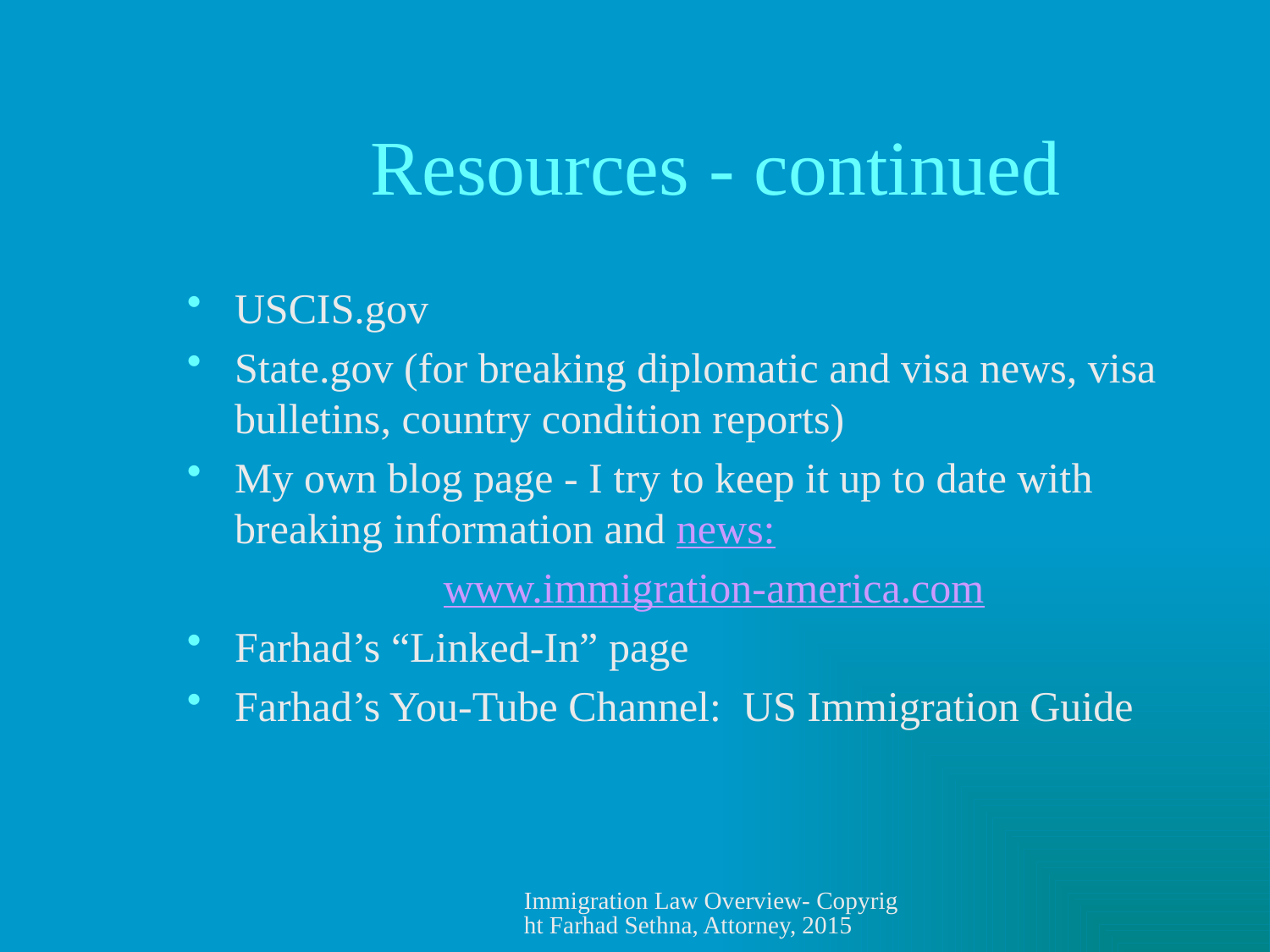

# Resources - continued
USCIS.gov
State.gov (for breaking diplomatic and visa news, visa bulletins, country condition reports)
My own blog page - I try to keep it up to date with breaking information and news:
www.immigration-america.com
Farhad’s “Linked-In” page
Farhad’s You-Tube Channel:  US Immigration Guide
Immigration Law Overview- Copyright Farhad Sethna, Attorney, 2015